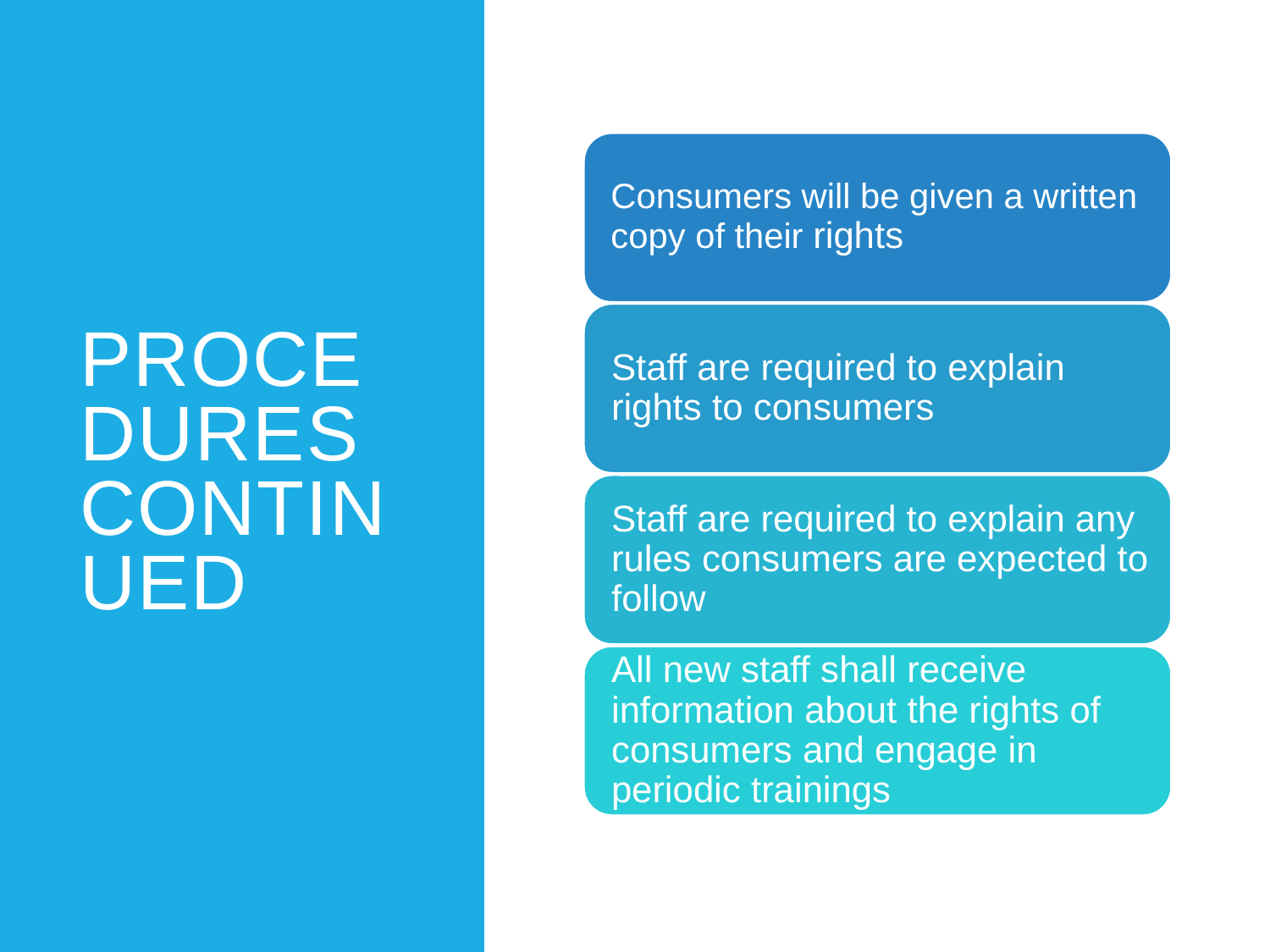

# Procedures continued
Consumers will be given a written copy of their rights
Staff are required to explain rights to consumers
Staff are required to explain any rules consumers are expected to follow
All new staff shall receive information about the rights of consumers and engage in periodic trainings